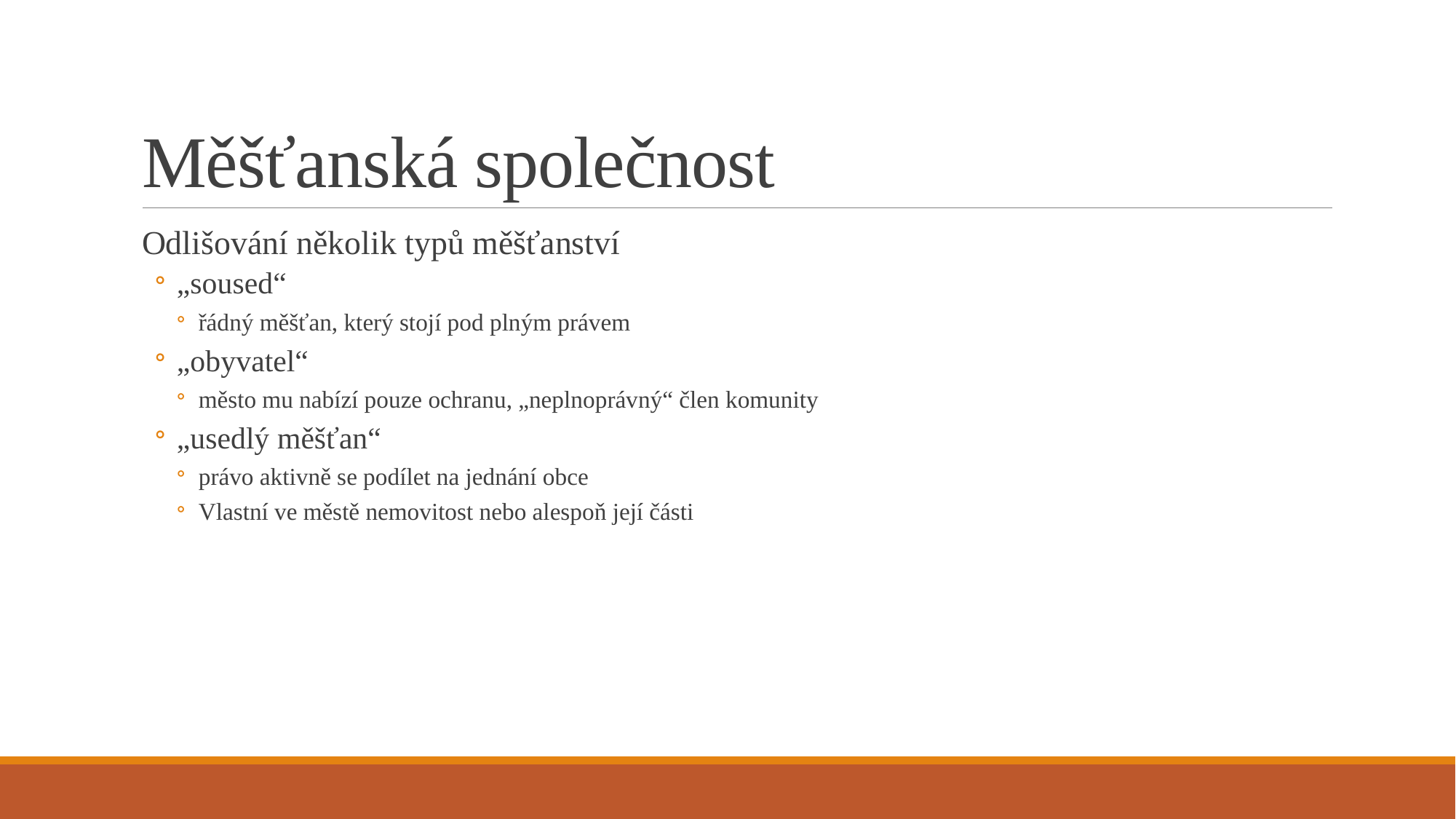

# Měšťanská společnost
Odlišování několik typů měšťanství
„soused“
řádný měšťan, který stojí pod plným právem
„obyvatel“
město mu nabízí pouze ochranu, „neplnoprávný“ člen komunity
„usedlý měšťan“
právo aktivně se podílet na jednání obce
Vlastní ve městě nemovitost nebo alespoň její části